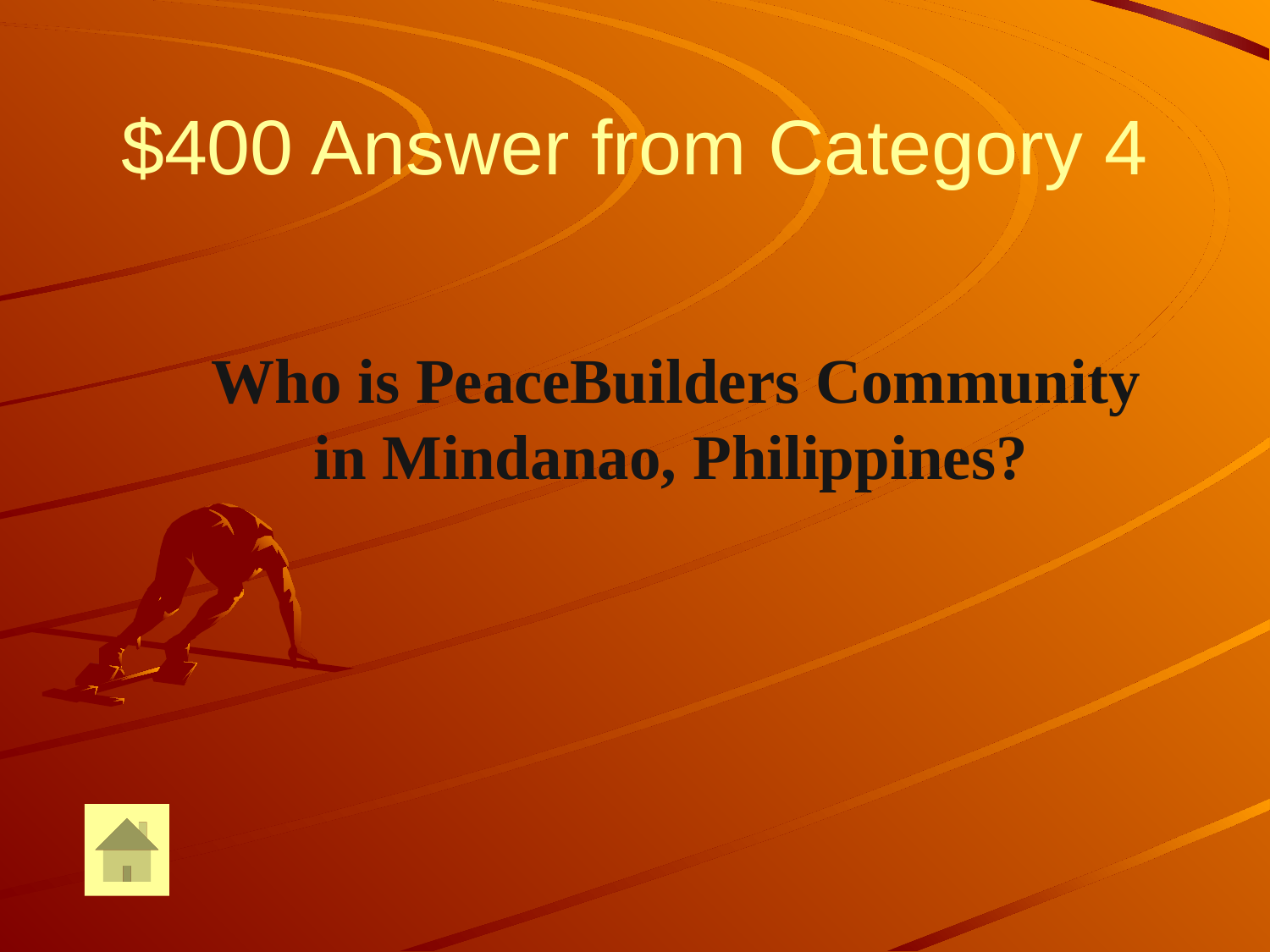

# $400 Answer from Category 4

 Who is PeaceBuilders Community in Mindanao, Philippines?